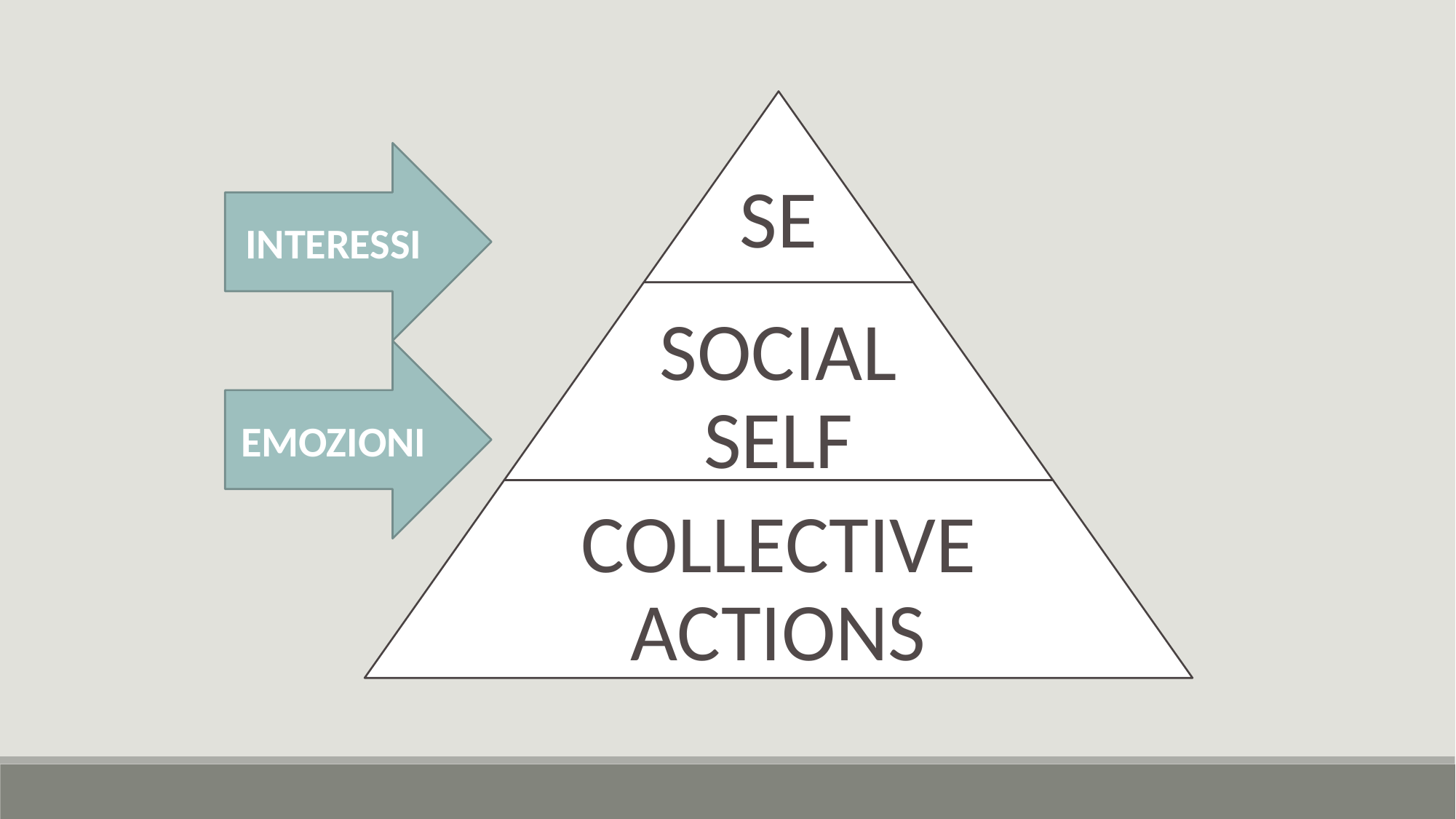

SELF
SOCIAL SELF
COLLECTIVE ACTIONS
INTERESSI
EMOZIONI